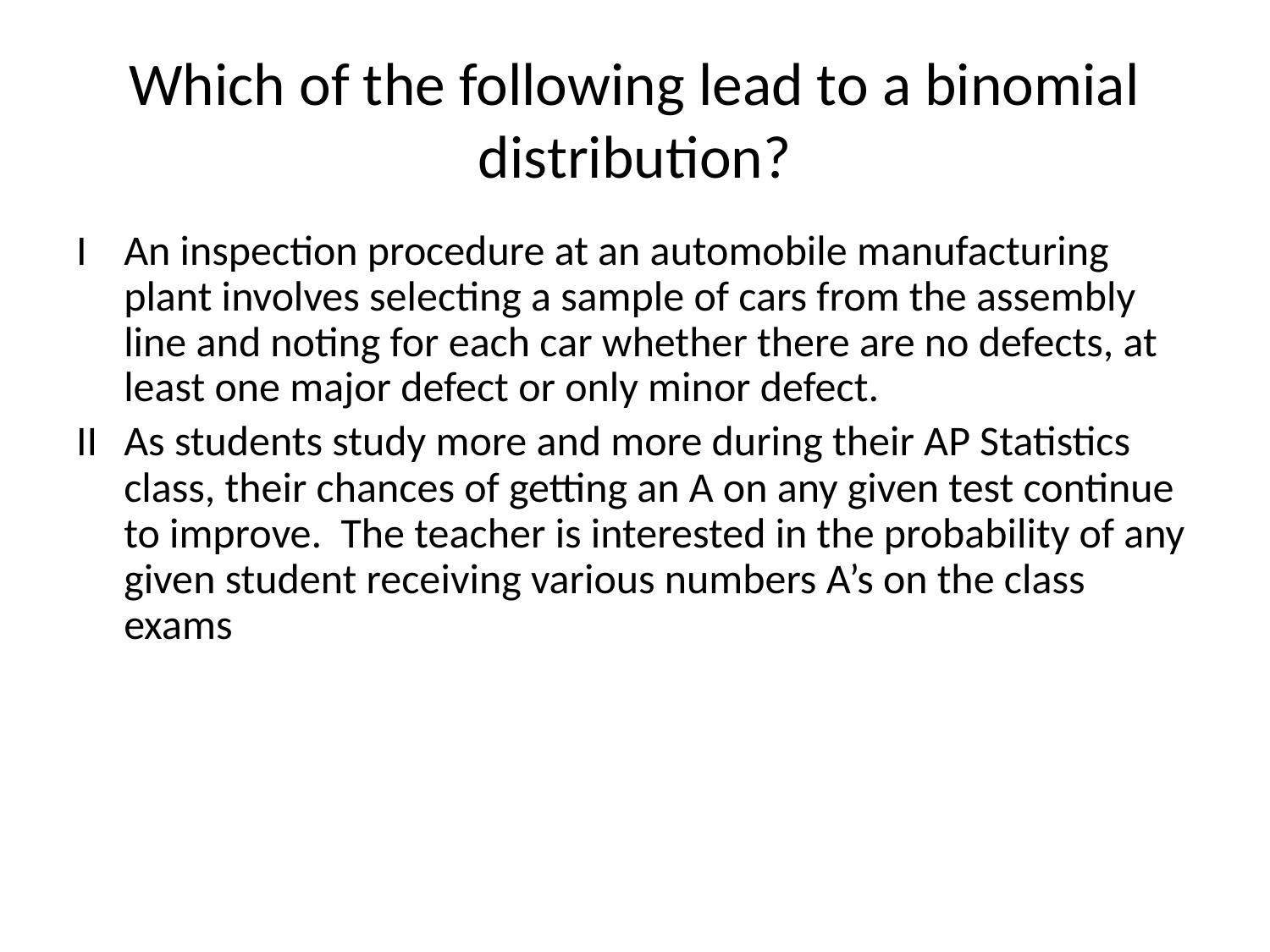

# Which of the following lead to a binomial distribution?
I	An inspection procedure at an automobile manufacturing plant involves selecting a sample of cars from the assembly line and noting for each car whether there are no defects, at least one major defect or only minor defect.
II	As students study more and more during their AP Statistics class, their chances of getting an A on any given test continue to improve.  The teacher is interested in the probability of any given student receiving various numbers A’s on the class exams